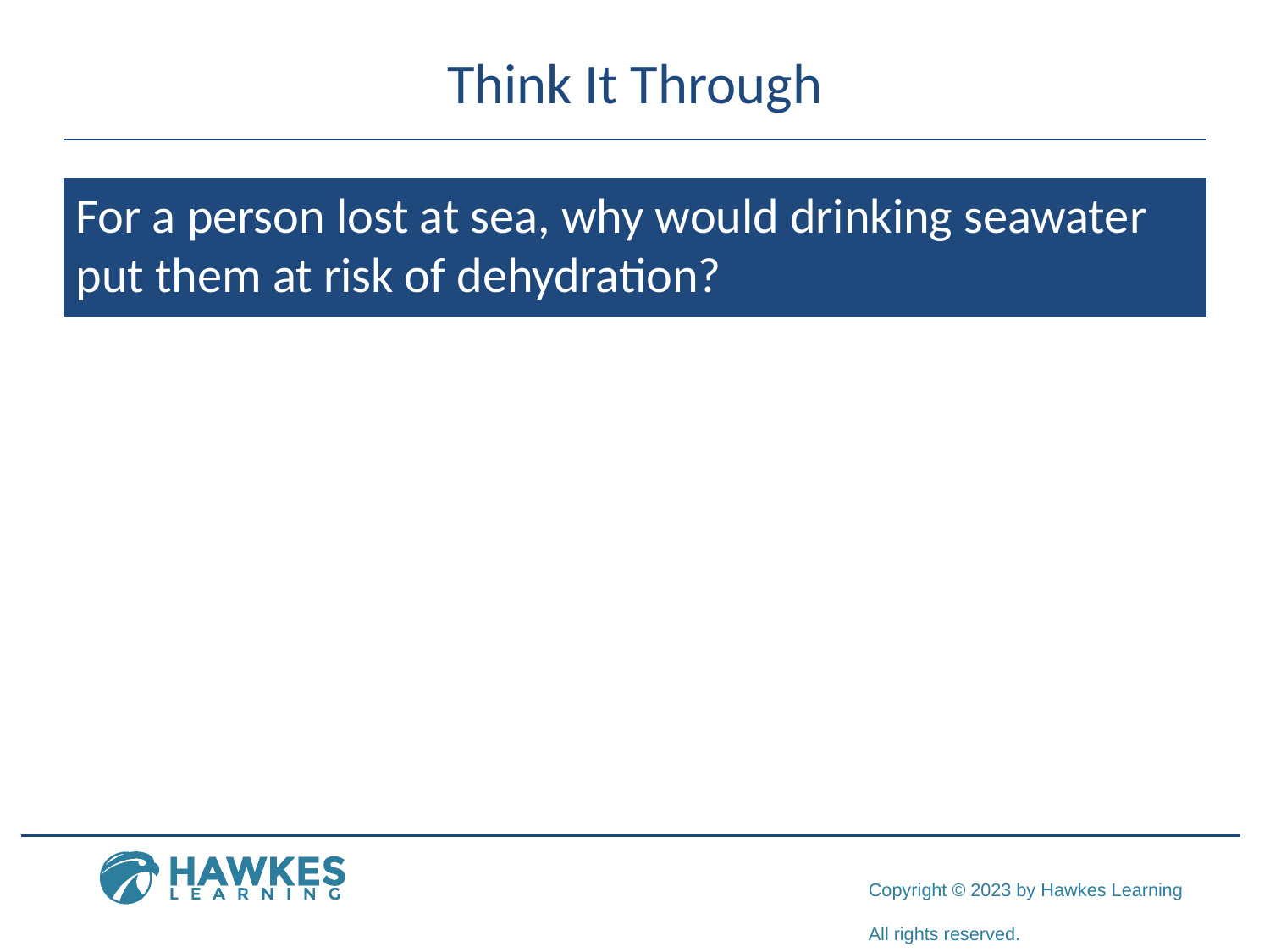

# Think It Through
For a person lost at sea, why would drinking seawater put them at risk of dehydration?